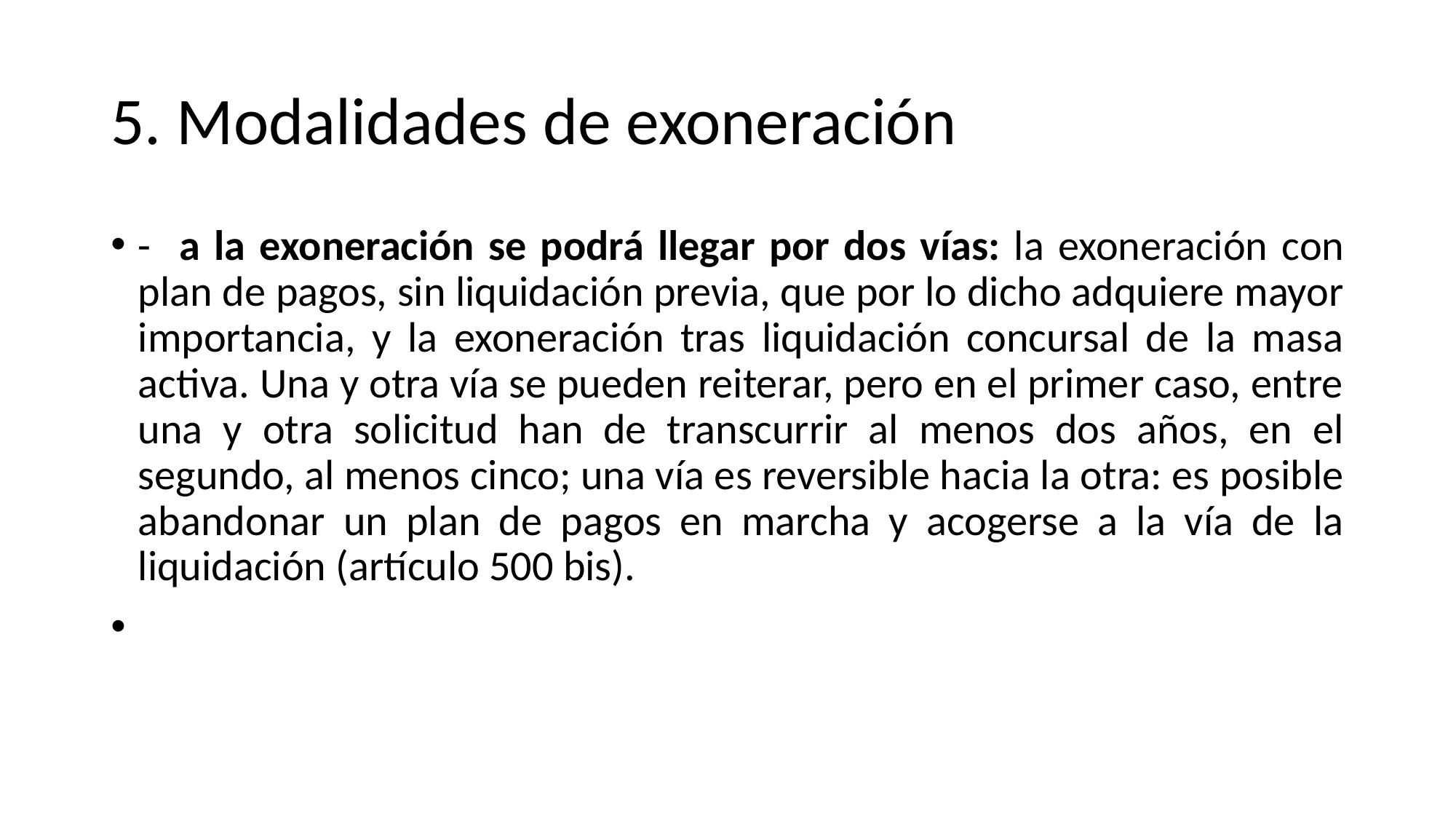

# 5. Modalidades de exoneración
-  a la exoneración se podrá llegar por dos vías: la exoneración con plan de pagos, sin liquidación previa, que por lo dicho adquiere mayor importancia, y la exoneración tras liquidación concursal de la masa activa. Una y otra vía se pueden reiterar, pero en el primer caso, entre una y otra solicitud han de transcurrir al menos dos años, en el segundo, al menos cinco; una vía es reversible hacia la otra: es posible abandonar un plan de pagos en marcha y acogerse a la vía de la liquidación (artículo 500 bis).